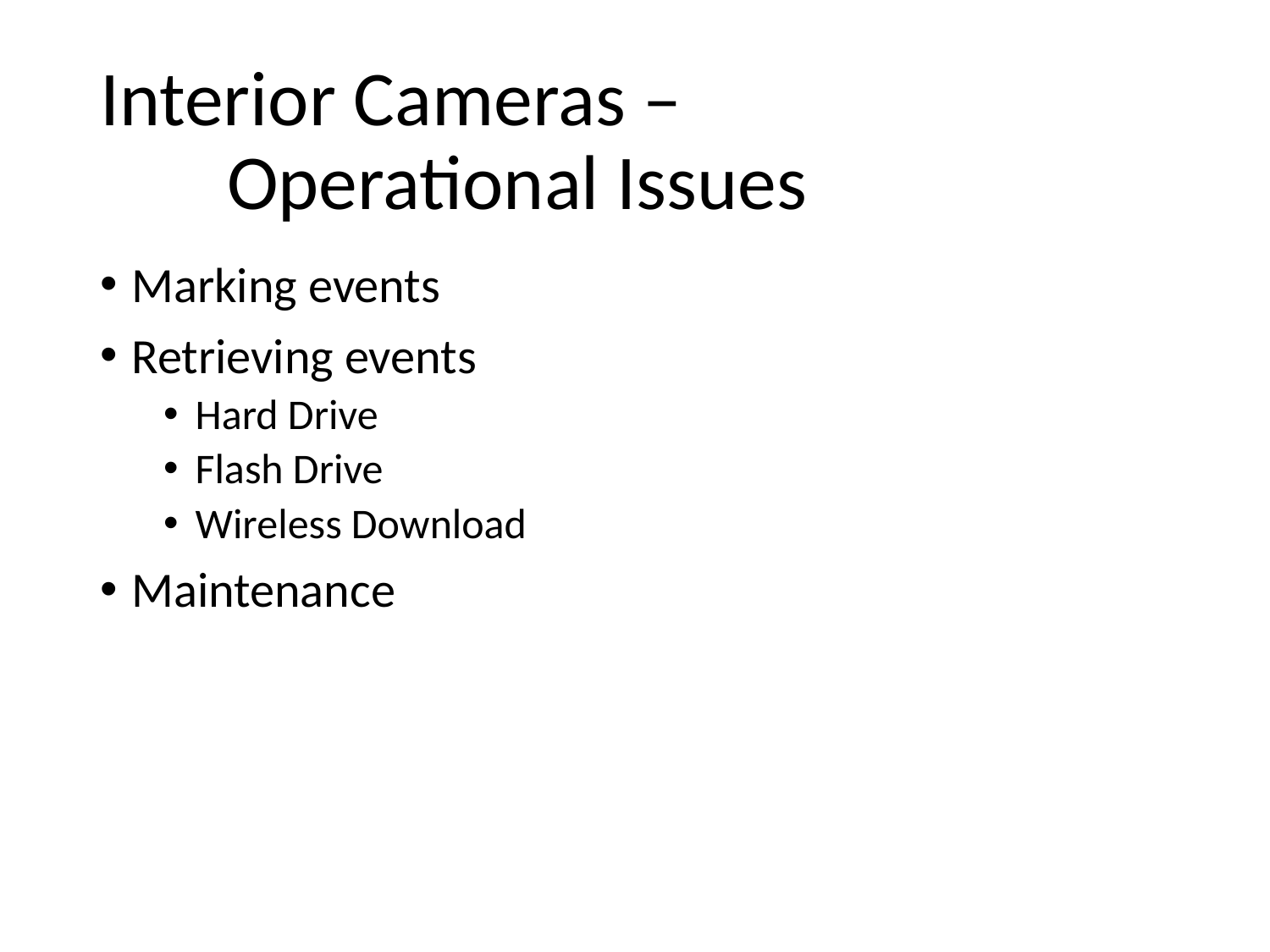

# Interior Cameras – Operational Issues
Marking events
Retrieving events
Hard Drive
Flash Drive
Wireless Download
Maintenance